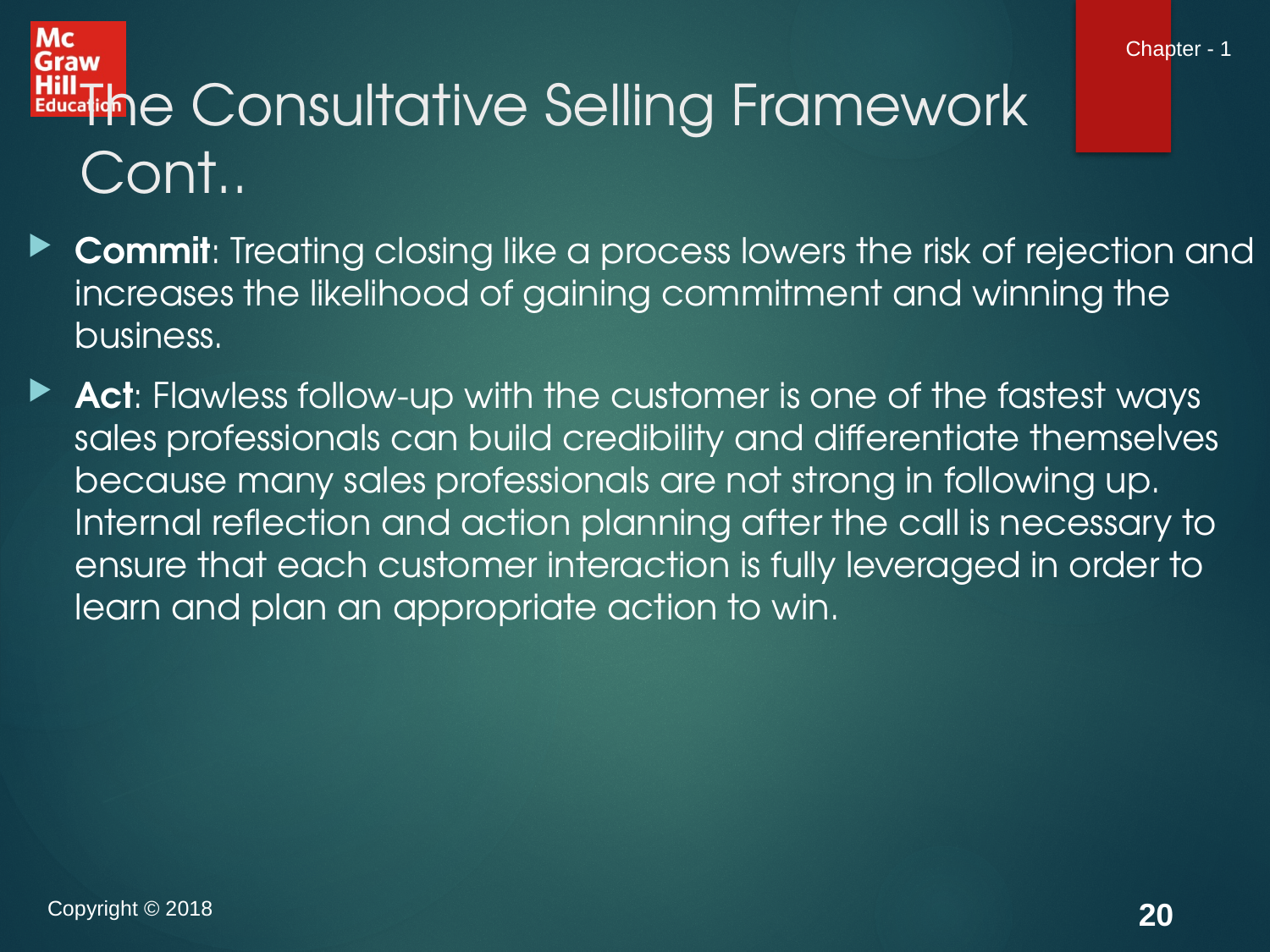

# The Consultative Selling Framework Cont..
Commit: Treating closing like a process lowers the risk of rejection and increases the likelihood of gaining commitment and winning the business.
Act: Flawless follow-up with the customer is one of the fastest ways sales professionals can build credibility and differentiate themselves because many sales professionals are not strong in following up. Internal reflection and action planning after the call is necessary to ensure that each customer interaction is fully leveraged in order to learn and plan an appropriate action to win.